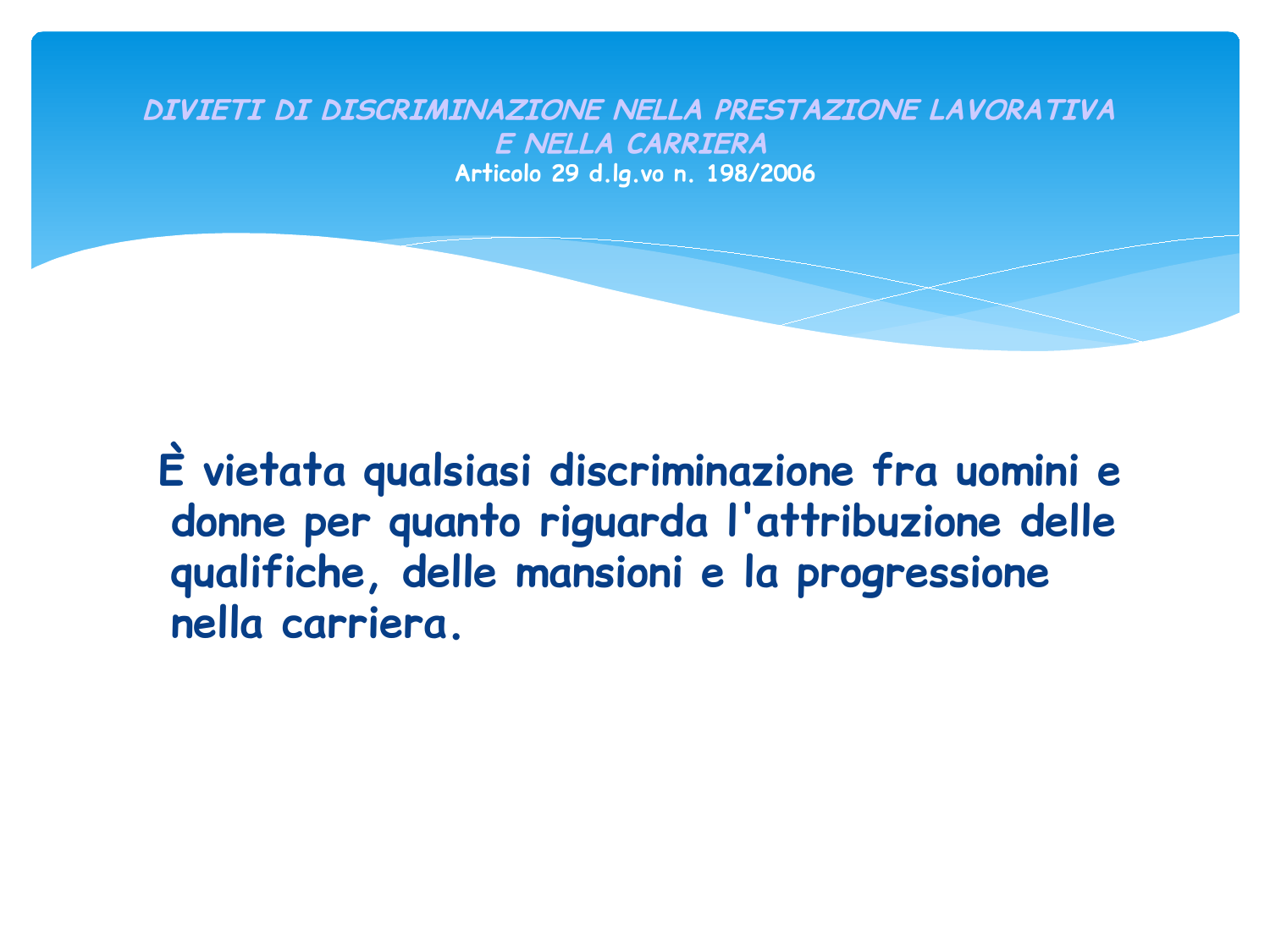

# DIVIETI DI DISCRIMINAZIONE NELLA PRESTAZIONE LAVORATIVA E NELLA CARRIERA Articolo 29 d.lg.vo n. 198/2006
  È vietata qualsiasi discriminazione fra uomini e donne per quanto riguarda l'attribuzione delle qualifiche, delle mansioni e la progressione nella carriera.